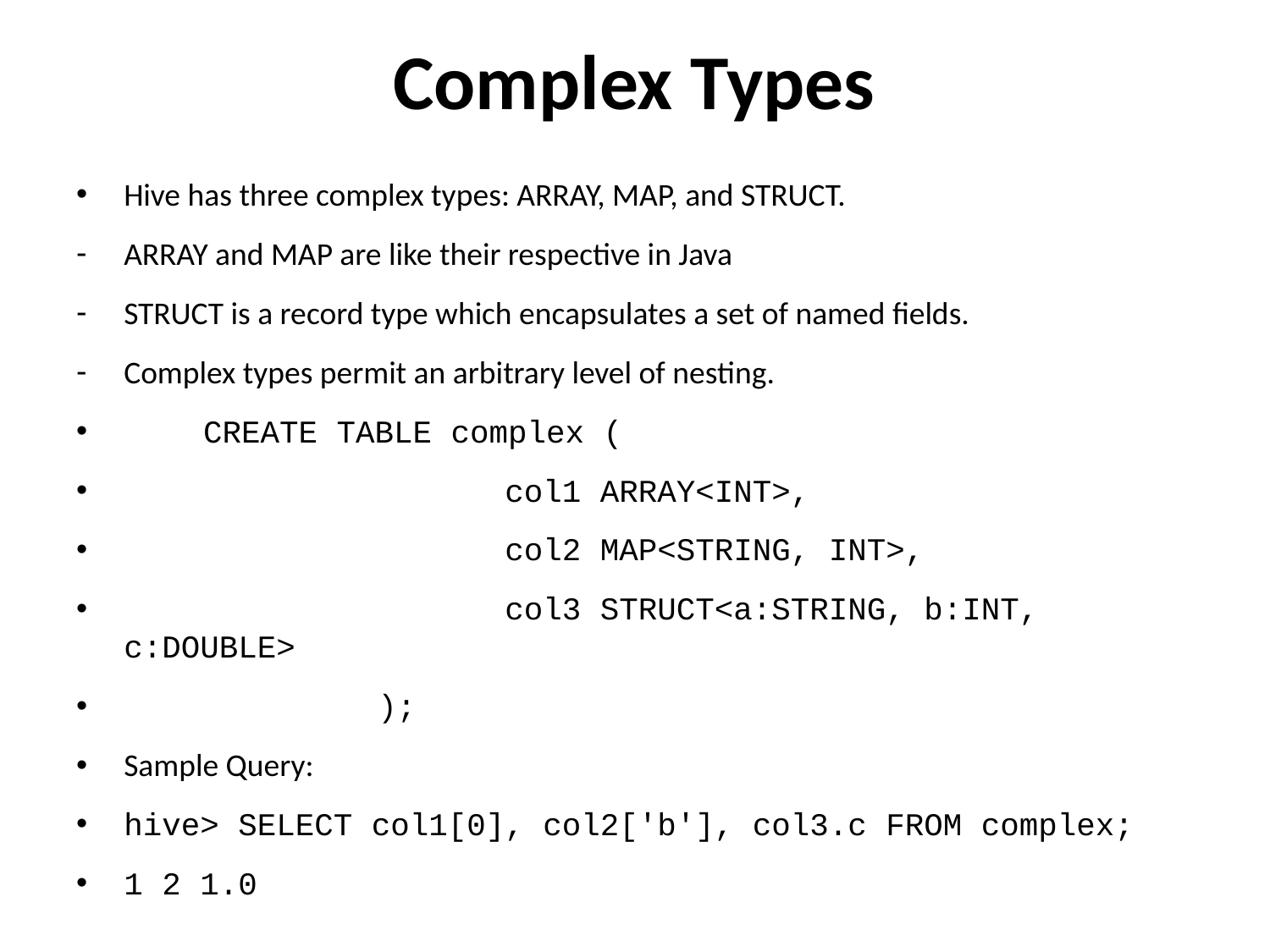

# Complex Types
Hive has three complex types: ARRAY, MAP, and STRUCT.
ARRAY and MAP are like their respective in Java
STRUCT is a record type which encapsulates a set of named fields.
Complex types permit an arbitrary level of nesting.
	CREATE TABLE complex (
			col1 ARRAY<INT>,
			col2 MAP<STRING, INT>,
			col3 STRUCT<a:STRING, b:INT, c:DOUBLE>
		);
Sample Query:
hive> SELECT col1[0], col2['b'], col3.c FROM complex;
1 2 1.0